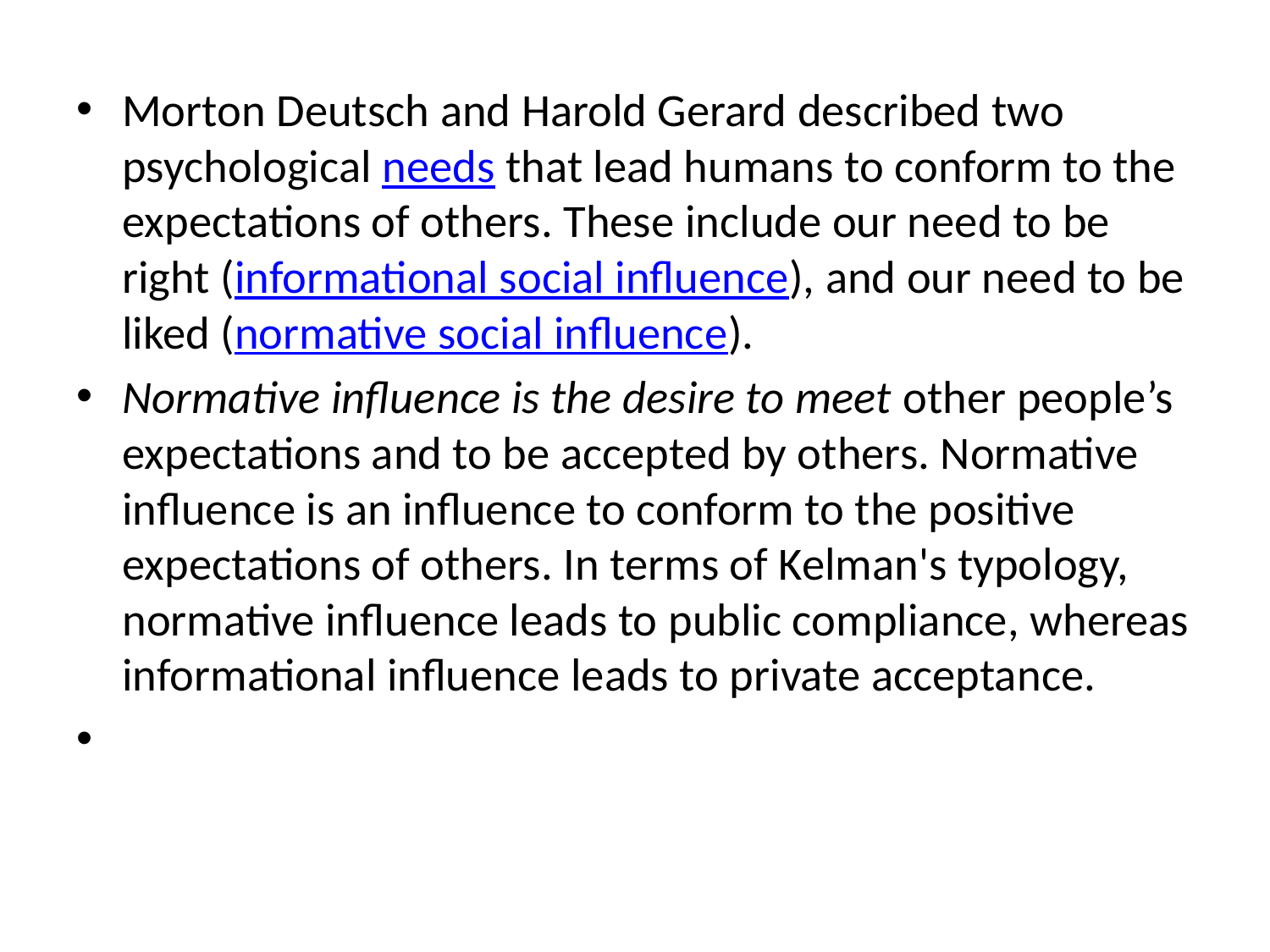

Morton Deutsch and Harold Gerard described two psychological needs that lead humans to conform to the expectations of others. These include our need to be right (informational social influence), and our need to be liked (normative social influence).
Normative influence is the desire to meet other people’s expectations and to be accepted by others. Normative influence is an influence to conform to the positive expectations of others. In terms of Kelman's typology, normative influence leads to public compliance, whereas informational influence leads to private acceptance.